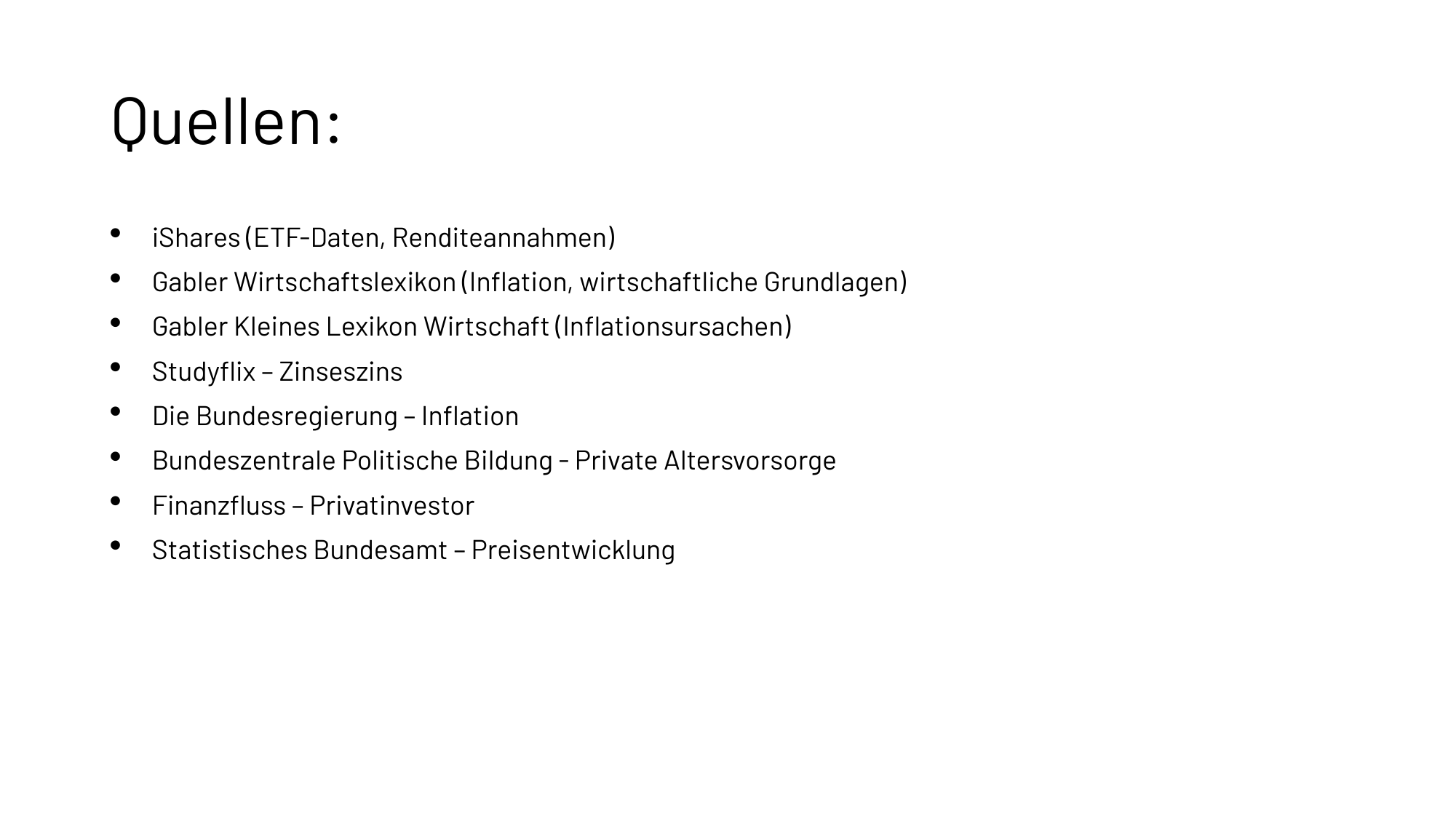

# Quellen:
iShares (ETF-Daten, Renditeannahmen)
Gabler Wirtschaftslexikon (Inflation, wirtschaftliche Grundlagen)
Gabler Kleines Lexikon Wirtschaft (Inflationsursachen)
Studyflix – Zinseszins
Die Bundesregierung – Inflation
Bundeszentrale Politische Bildung - Private Altersvorsorge
Finanzfluss – Privatinvestor
Statistisches Bundesamt – Preisentwicklung